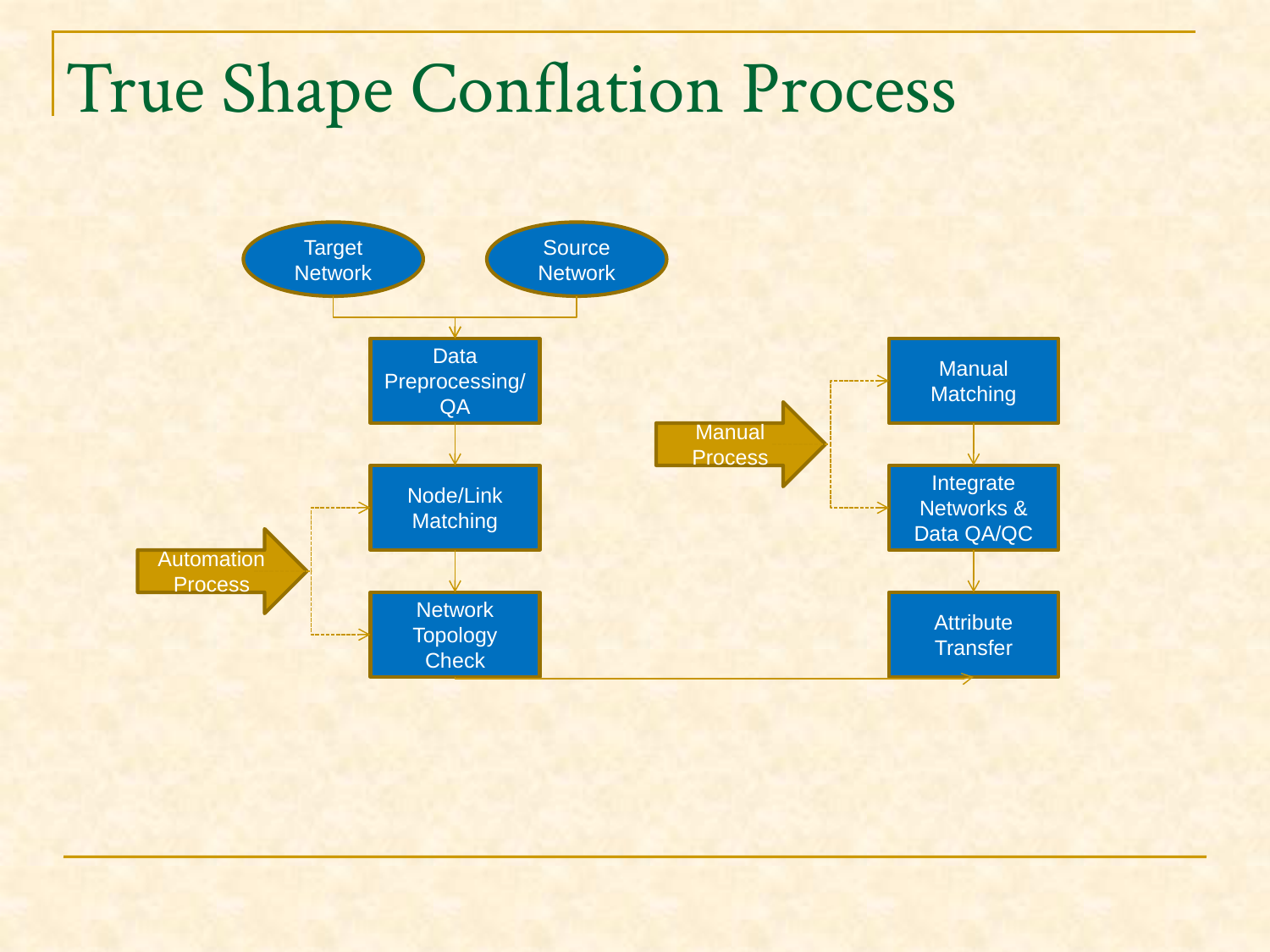

# True Shape Conflation Process
Target Network
Source Network
Data Preprocessing/QA
Manual Matching
Manual Process
Node/Link Matching
Integrate Networks & Data QA/QC
Automation Process
Network Topology Check
Attribute Transfer